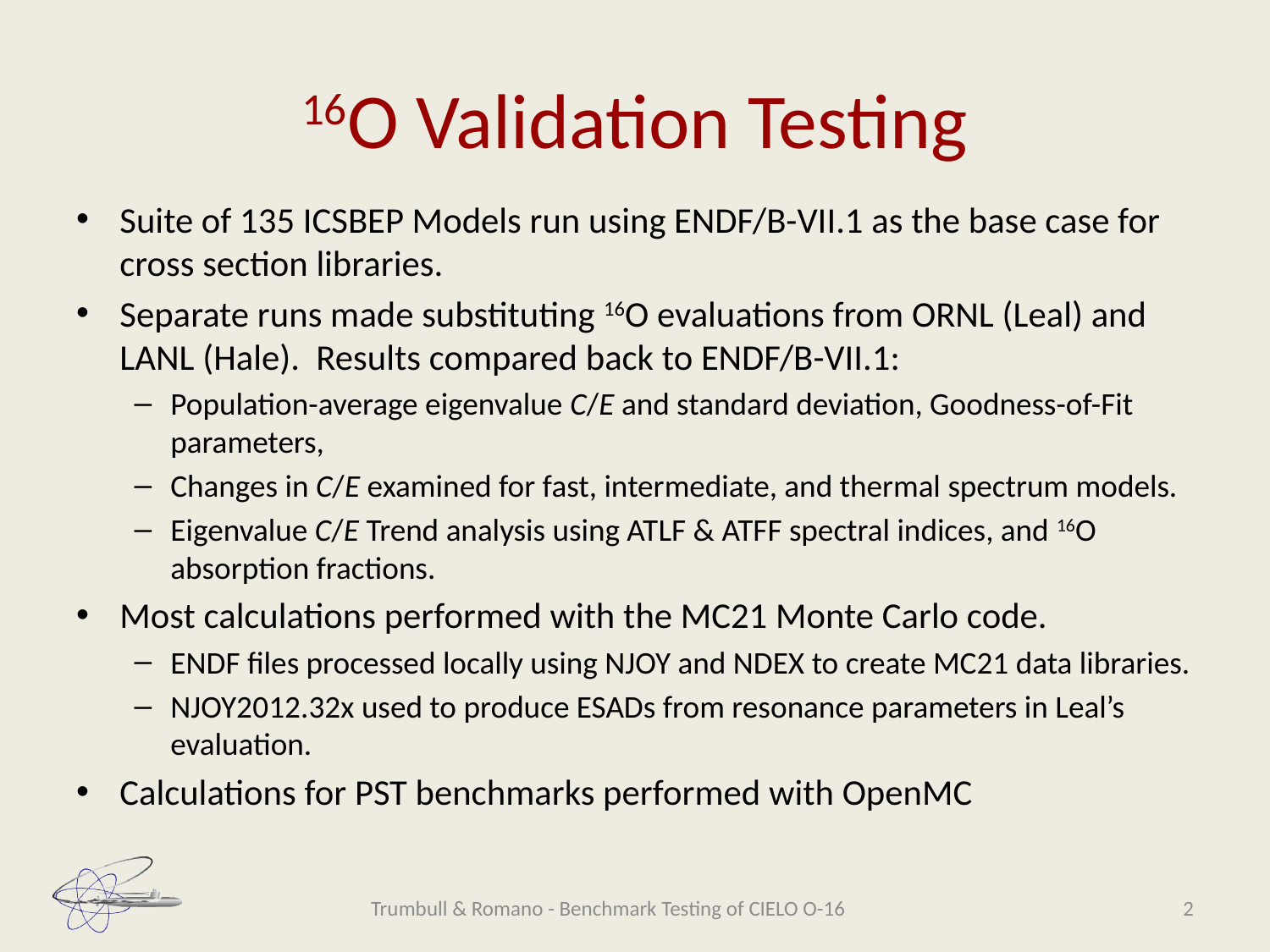

# 16O Validation Testing
Suite of 135 ICSBEP Models run using ENDF/B-VII.1 as the base case for cross section libraries.
Separate runs made substituting 16O evaluations from ORNL (Leal) and LANL (Hale).  Results compared back to ENDF/B-VII.1:
Population-average eigenvalue C/E and standard deviation, Goodness-of-Fit parameters,
Changes in C/E examined for fast, intermediate, and thermal spectrum models.
Eigenvalue C/E Trend analysis using ATLF & ATFF spectral indices, and 16O absorption fractions.
Most calculations performed with the MC21 Monte Carlo code.
ENDF files processed locally using NJOY and NDEX to create MC21 data libraries.
NJOY2012.32x used to produce ESADs from resonance parameters in Leal’s evaluation.
Calculations for PST benchmarks performed with OpenMC

Trumbull & Romano - Benchmark Testing of CIELO O-16
2